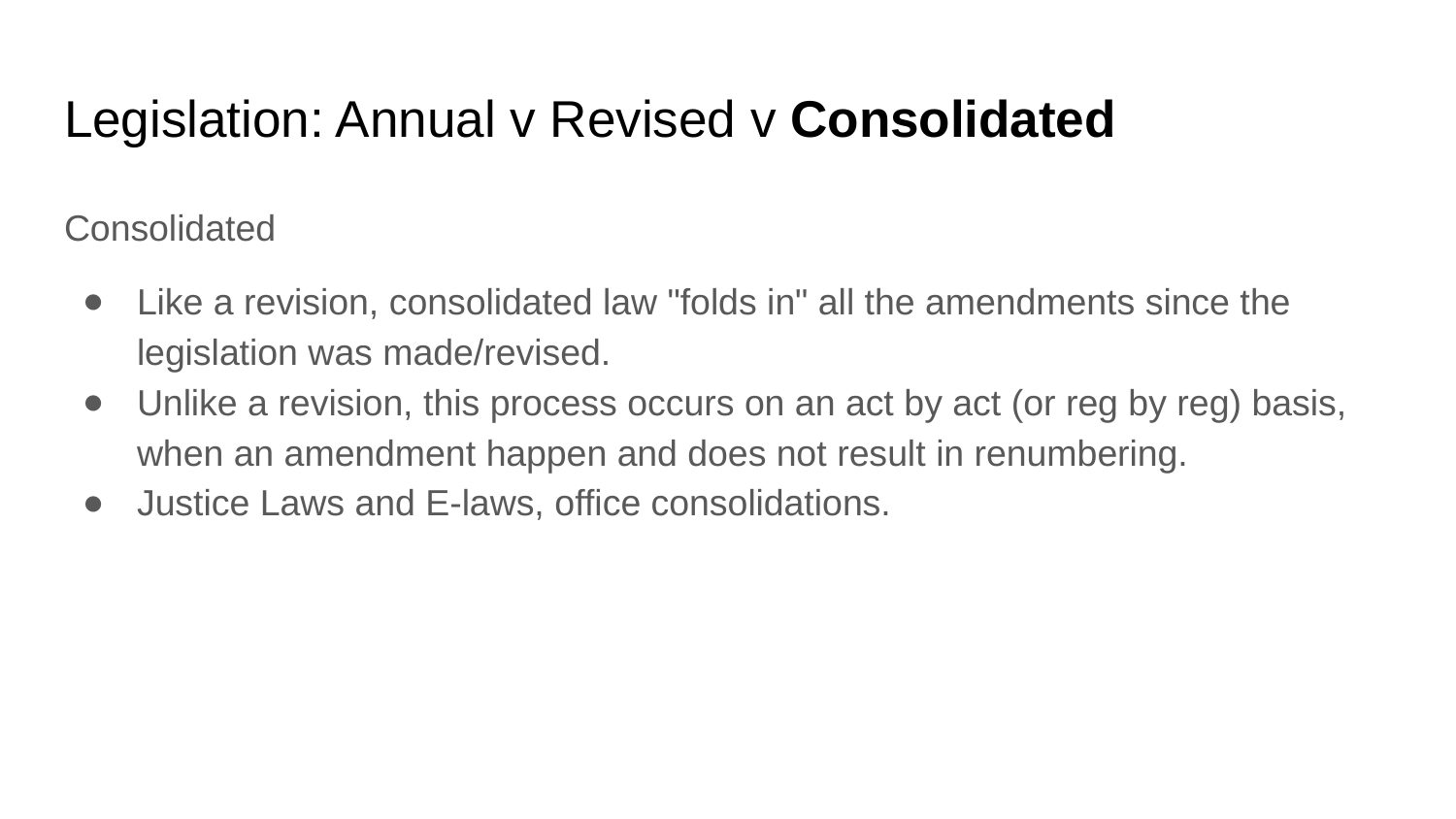

# Legislation: Annual v Revised v Consolidated
Consolidated
Like a revision, consolidated law "folds in" all the amendments since the legislation was made/revised.
Unlike a revision, this process occurs on an act by act (or reg by reg) basis, when an amendment happen and does not result in renumbering.
Justice Laws and E-laws, office consolidations.